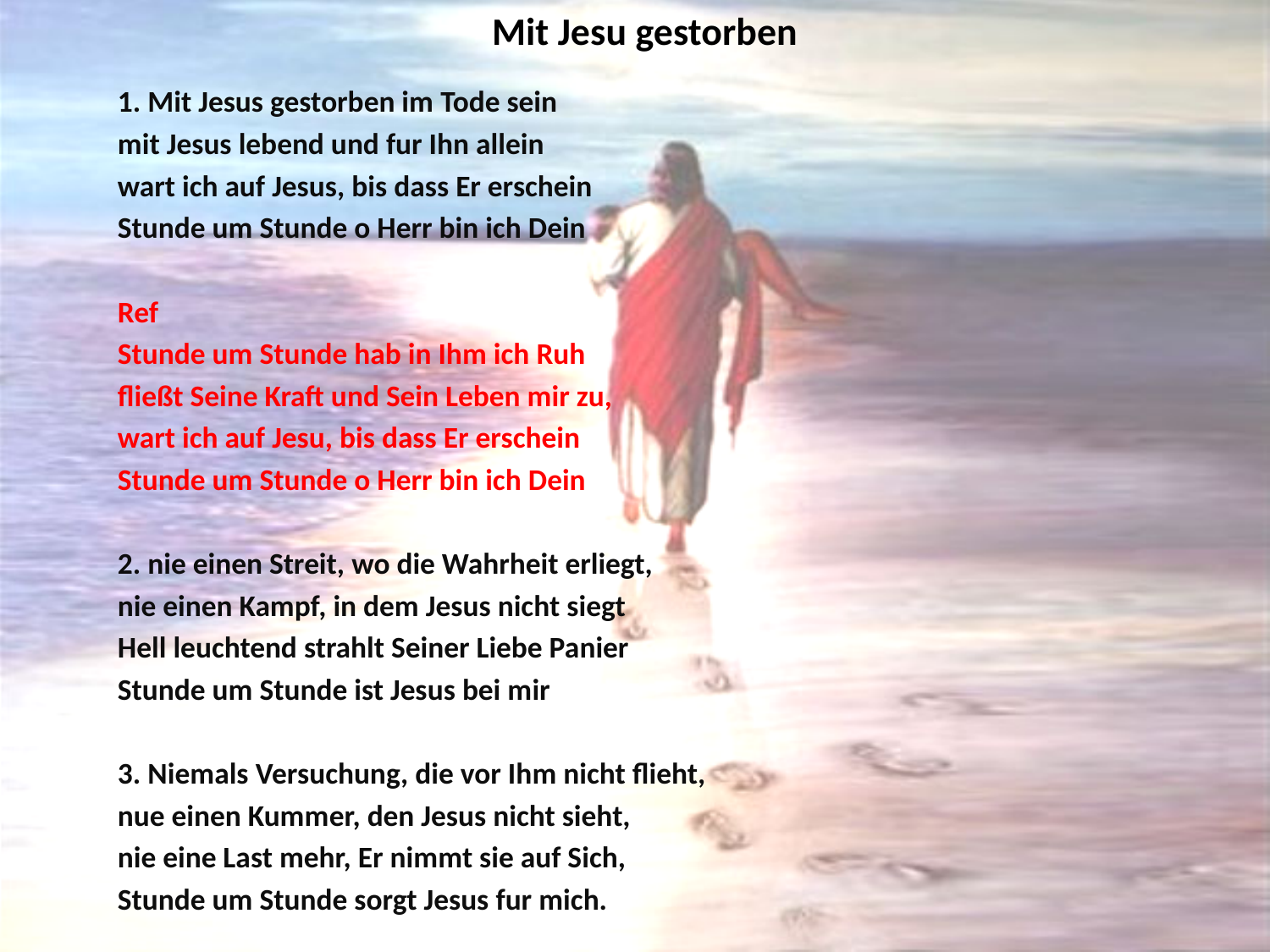

# Mit Jesu gestorben
1. Mit Jesus gestorben im Tode sein
mit Jesus lebend und fur Ihn allein
wart ich auf Jesus, bis dass Er erschein
Stunde um Stunde o Herr bin ich Dein

Ref
Stunde um Stunde hab in Ihm ich Ruh
fließt Seine Kraft und Sein Leben mir zu,
wart ich auf Jesu, bis dass Er erschein
Stunde um Stunde o Herr bin ich Dein

2. nie einen Streit, wo die Wahrheit erliegt,
nie einen Kampf, in dem Jesus nicht siegt
Hell leuchtend strahlt Seiner Liebe Panier
Stunde um Stunde ist Jesus bei mir

3. Niemals Versuchung, die vor Ihm nicht flieht,
nue einen Kummer, den Jesus nicht sieht,
nie eine Last mehr, Er nimmt sie auf Sich,
Stunde um Stunde sorgt Jesus fur mich.